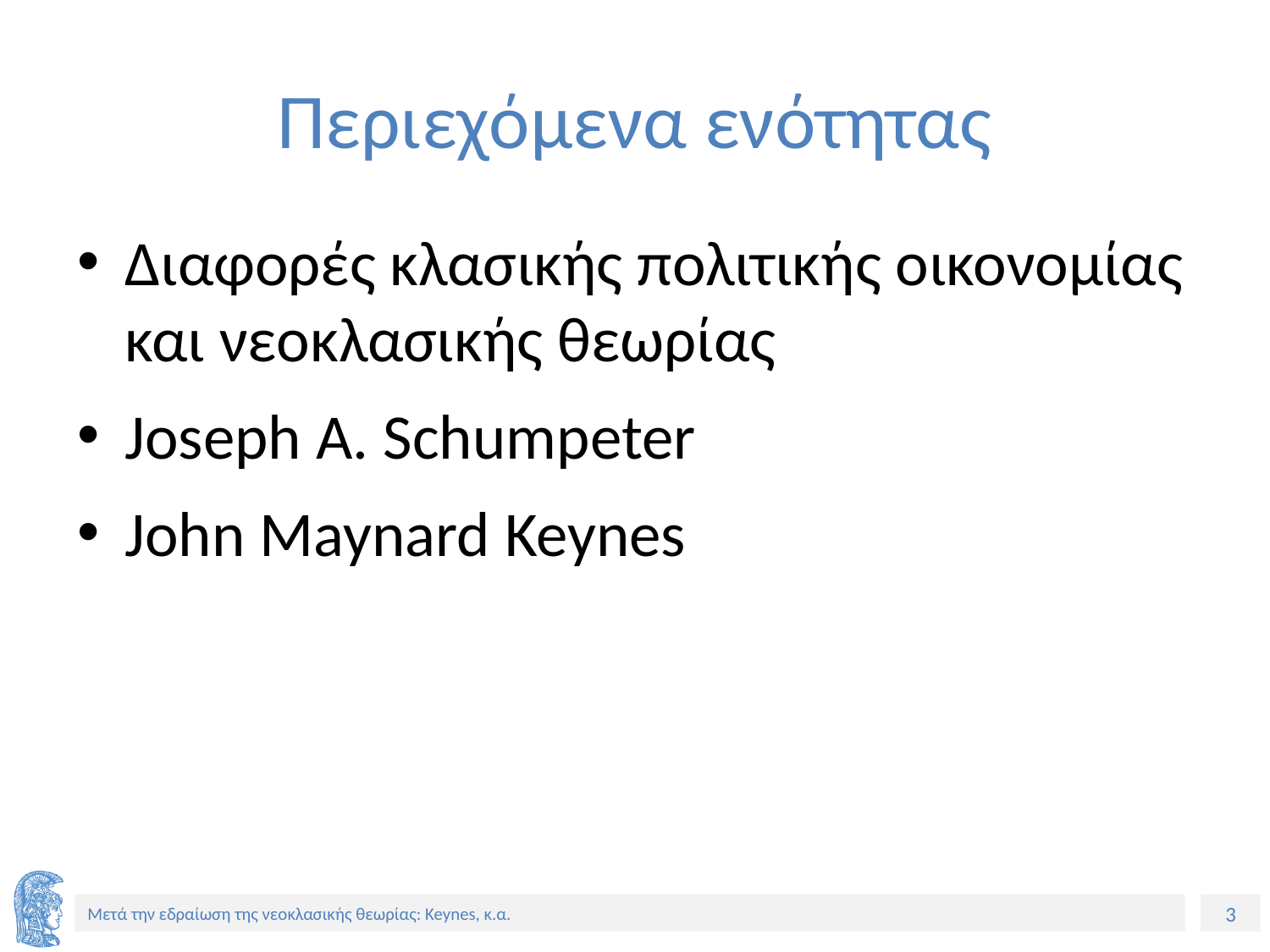

# Περιεχόμενα ενότητας
Διαφορές κλασικής πολιτικής οικονομίας και νεοκλασικής θεωρίας
Joseph A. Schumpeter
John Maynard Keynes